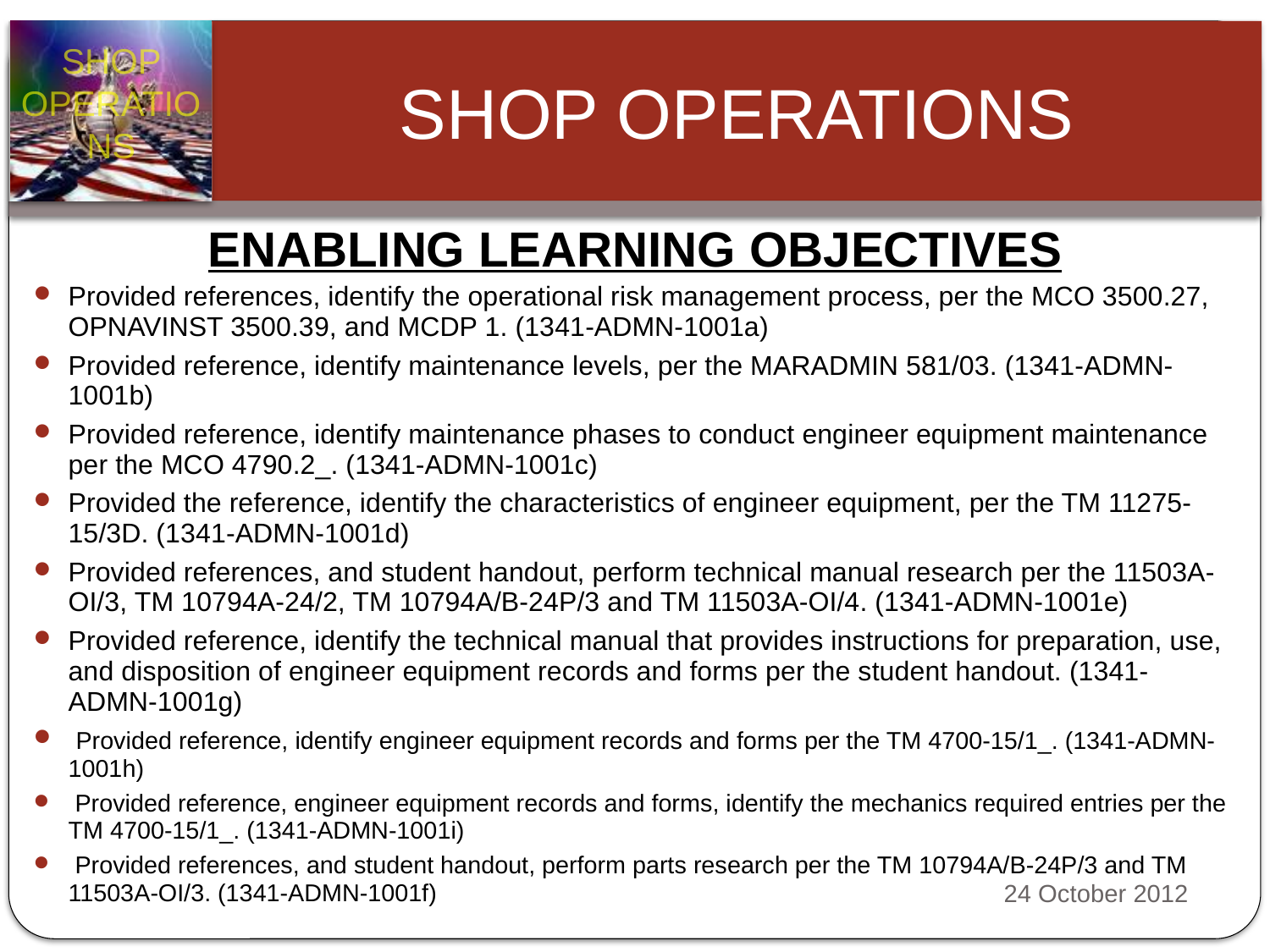

ENABLING LEARNING OBJECTIVES
Provided references, identify the operational risk management process, per the MCO 3500.27, OPNAVINST 3500.39, and MCDP 1. (1341-ADMN-1001a)
Provided reference, identify maintenance levels, per the MARADMIN 581/03. (1341-ADMN-1001b)
Provided reference, identify maintenance phases to conduct engineer equipment maintenance per the MCO 4790.2_. (1341-ADMN-1001c)
Provided the reference, identify the characteristics of engineer equipment, per the TM 11275-15/3D. (1341-ADMN-1001d)
Provided references, and student handout, perform technical manual research per the 11503A-OI/3, TM 10794A-24/2, TM 10794A/B-24P/3 and TM 11503A-OI/4. (1341-ADMN-1001e)
Provided reference, identify the technical manual that provides instructions for preparation, use, and disposition of engineer equipment records and forms per the student handout. (1341-ADMN-1001g)
 Provided reference, identify engineer equipment records and forms per the TM 4700-15/1_. (1341-ADMN-1001h)
 Provided reference, engineer equipment records and forms, identify the mechanics required entries per the TM 4700-15/1_. (1341-ADMN-1001i)
 Provided references, and student handout, perform parts research per the TM 10794A/B-24P/3 and TM 11503A-OI/3. (1341-ADMN-1001f)

24 October 2012